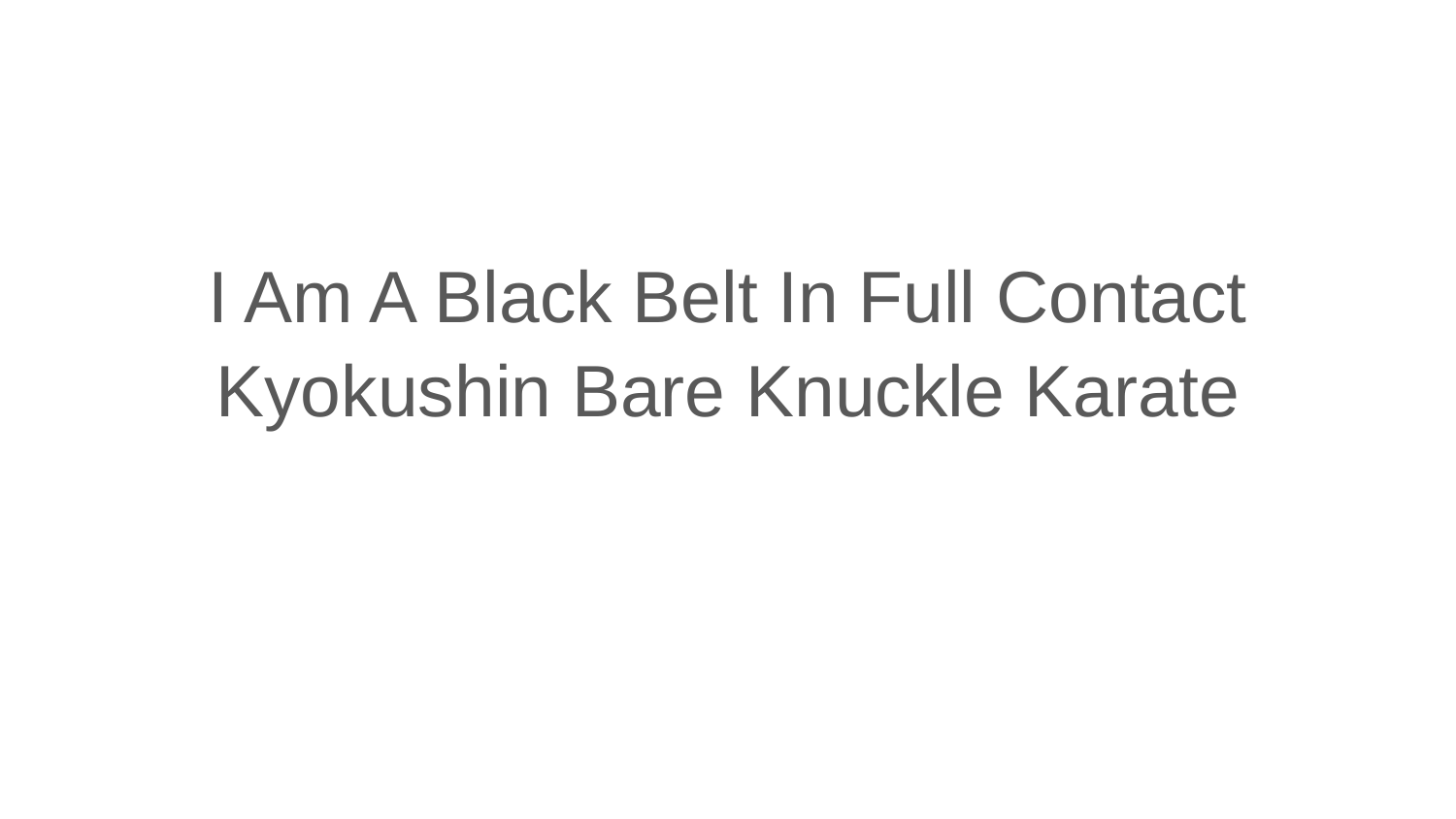

#
I Am A Black Belt In Full Contact Kyokushin Bare Knuckle Karate